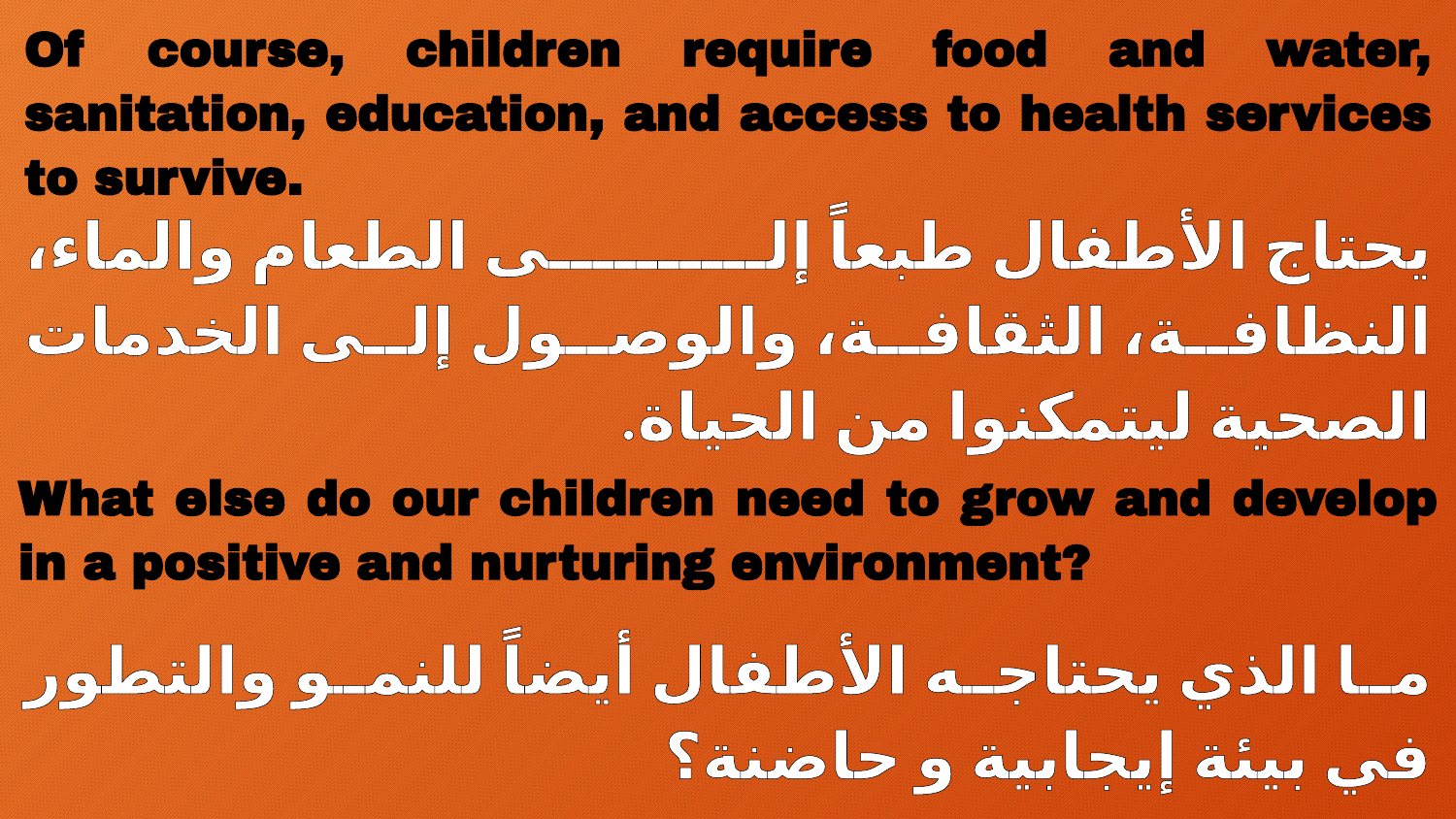

Of course, children require food and water, sanitation, education, and access to health services to survive.
يحتاج الأطفال طبعاً إلى الطعام والماء، النظافة، الثقافة، والوصول إلى الخدمات الصحية ليتمكنوا من الحياة.
What else do our children need to grow and develop in a positive and nurturing environment?
ما الذي يحتاجه الأطفال أيضاً للنمو والتطور في بيئة إيجابية و حاضنة؟